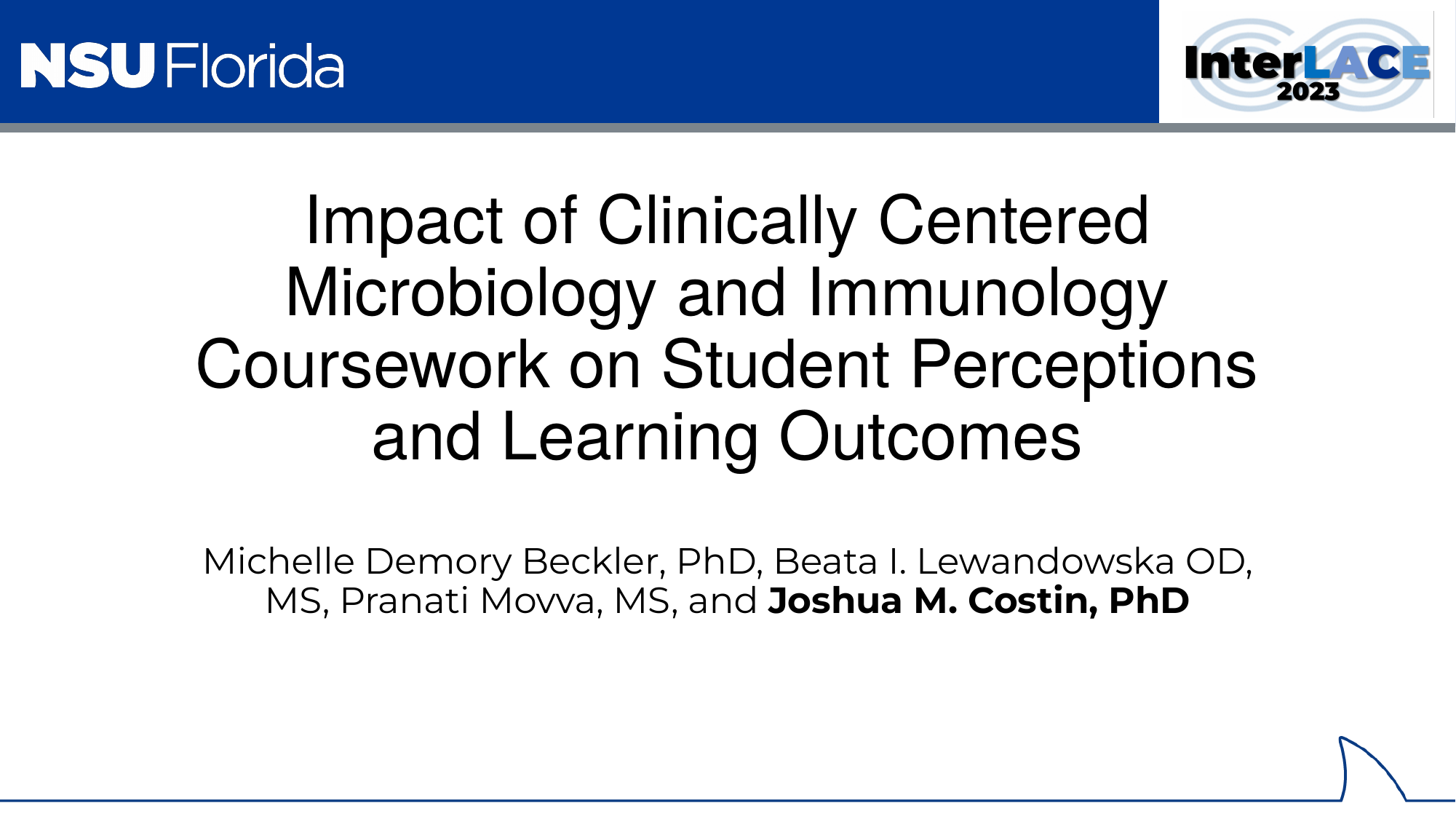

# Impact of Clinically Centered Microbiology and Immunology Coursework on Student Perceptions and Learning Outcomes
Michelle Demory Beckler, PhD, Beata I. Lewandowska OD, MS, Pranati Movva, MS, and Joshua M. Costin, PhD